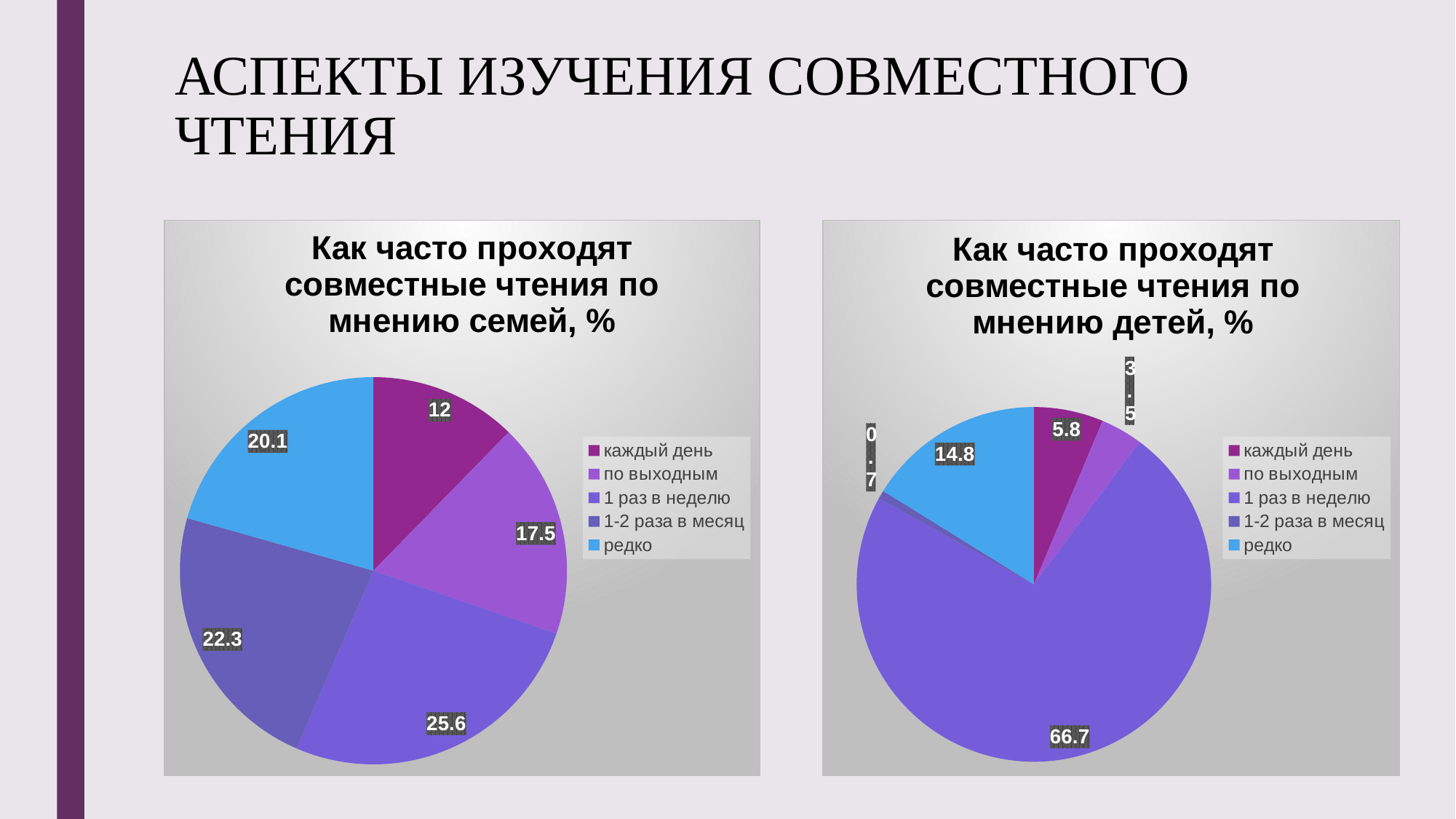

# АСПЕКТЫ ИЗУЧЕНИЯ СОВМЕСТНОГО ЧТЕНИЯ

### Chart: Как часто проходят совместные чтения по мнению семей, %

| Category | Семьи |
|---|---|
| каждый день | 12.0 |
| по выходным | 17.5 |
| 1 раз в неделю | 25.6 |
| 1-2 раза в месяц | 22.3 |
| редко | 20.1 |

### Chart: Как часто проходят совместные чтения по мнению детей, %

| Category | Семьи |
|---|---|
| каждый день | 5.8 |
| по выходным | 3.5 |
| 1 раз в неделю | 66.7 |
| 1-2 раза в месяц | 0.7 |
| редко | 14.8 |